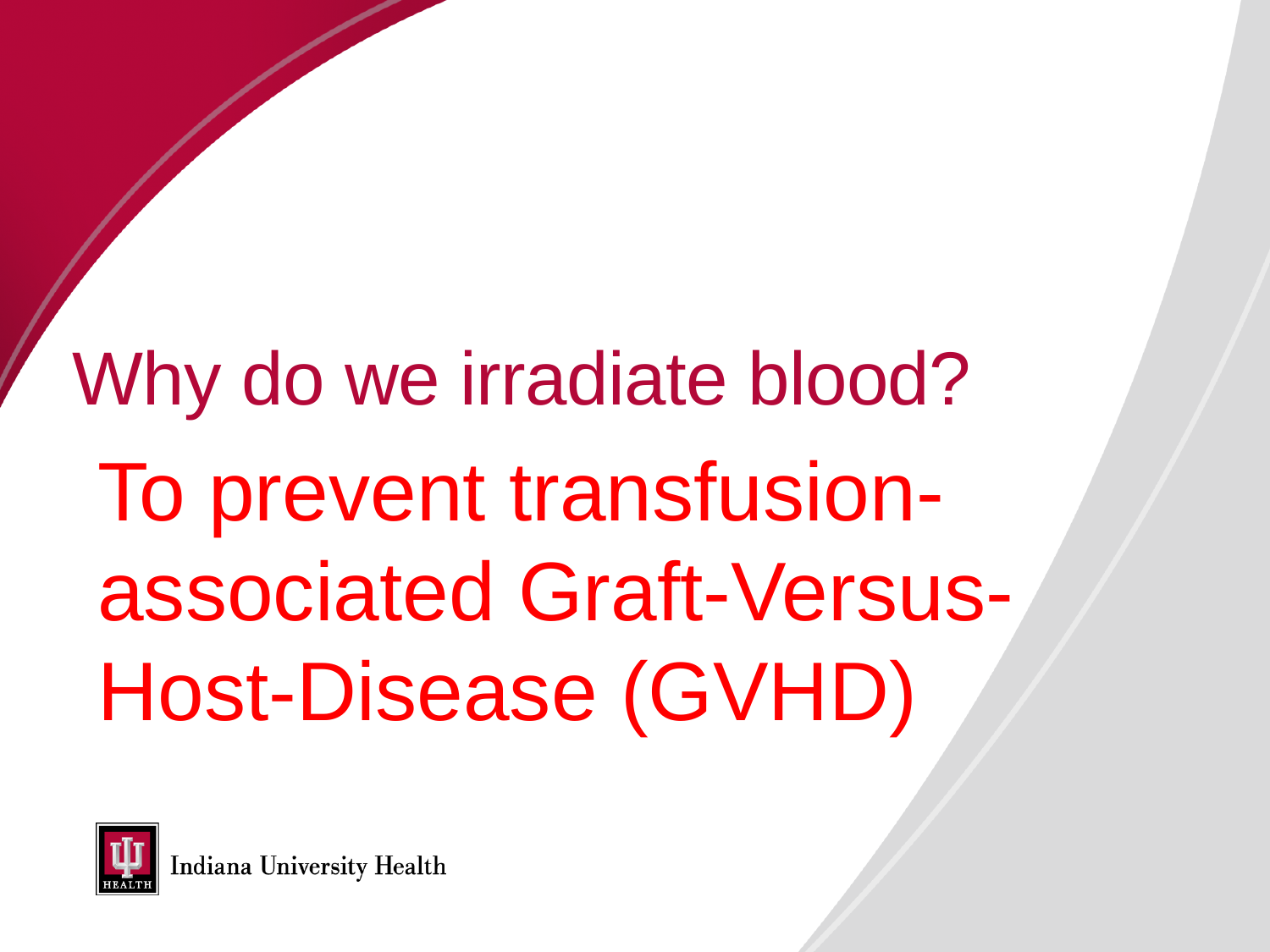

# Why do we irradiate blood?
To prevent transfusion-associated Graft-Versus-Host-Disease (GVHD)